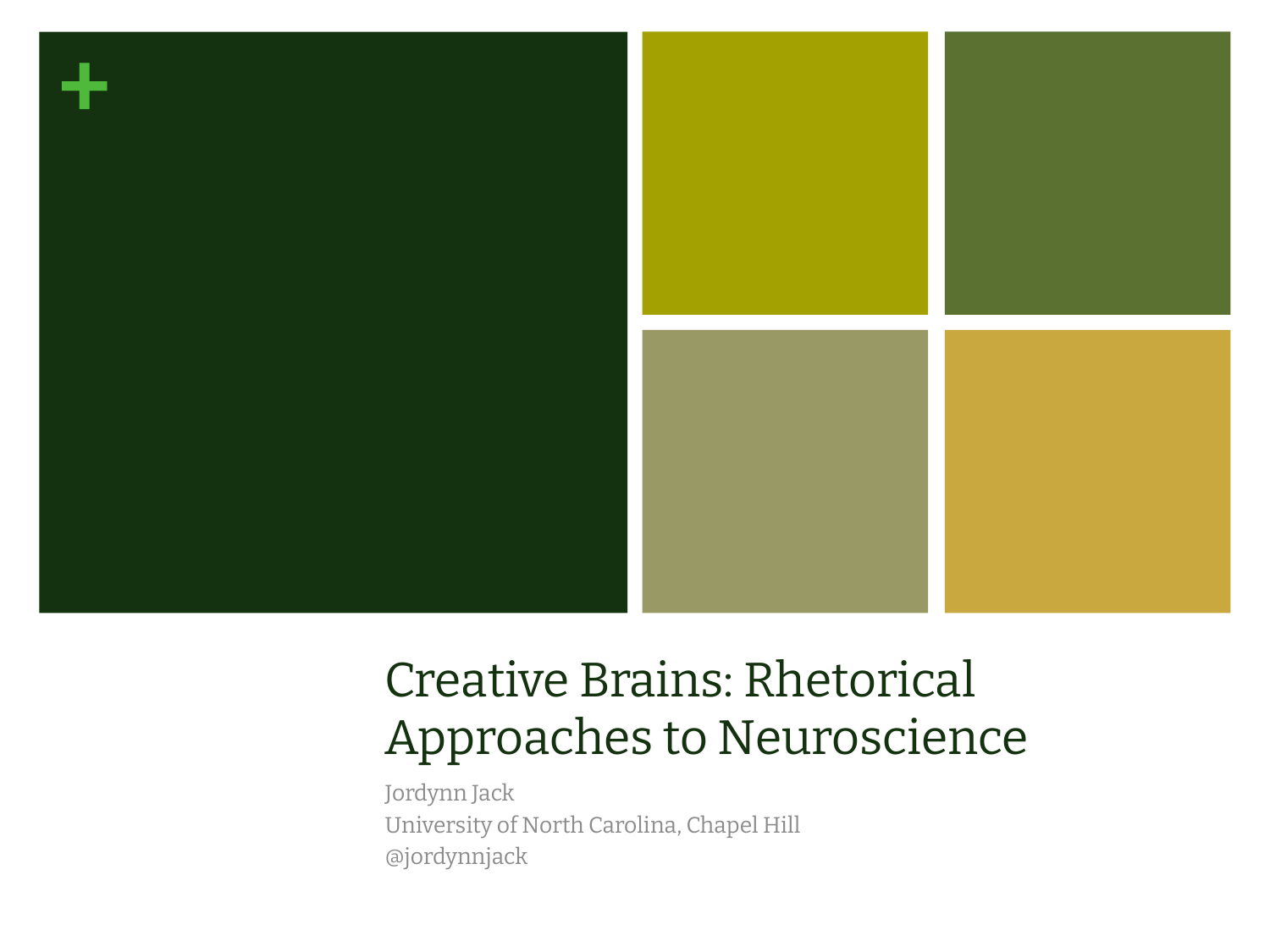

# Creative Brains: Rhetorical Approaches to Neuroscience
Jordynn Jack
University of North Carolina, Chapel Hill
@jordynnjack